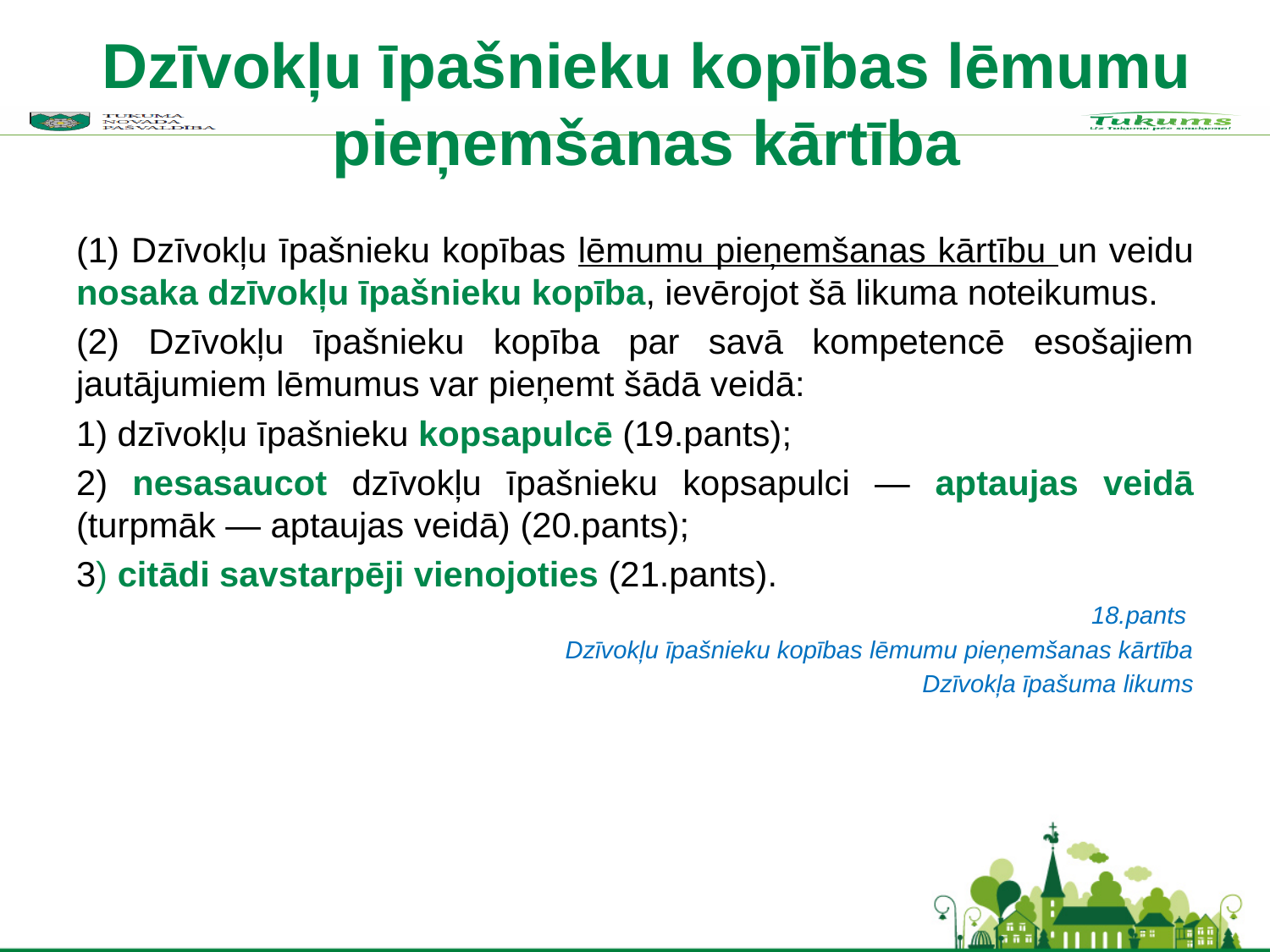

Dzīvokļu īpašnieku kopības lēmumu pieņemšanas kārtība

(1) Dzīvokļu īpašnieku kopības lēmumu pieņemšanas kārtību un veidu nosaka dzīvokļu īpašnieku kopība, ievērojot šā likuma noteikumus.
(2) Dzīvokļu īpašnieku kopība par savā kompetencē esošajiem jautājumiem lēmumus var pieņemt šādā veidā:
1) dzīvokļu īpašnieku kopsapulcē (19.pants);
2) nesasaucot dzīvokļu īpašnieku kopsapulci — aptaujas veidā (turpmāk — aptaujas veidā) (20.pants);
3) citādi savstarpēji vienojoties (21.pants).
18.pants
Dzīvokļu īpašnieku kopības lēmumu pieņemšanas kārtība
 Dzīvokļa īpašuma likums